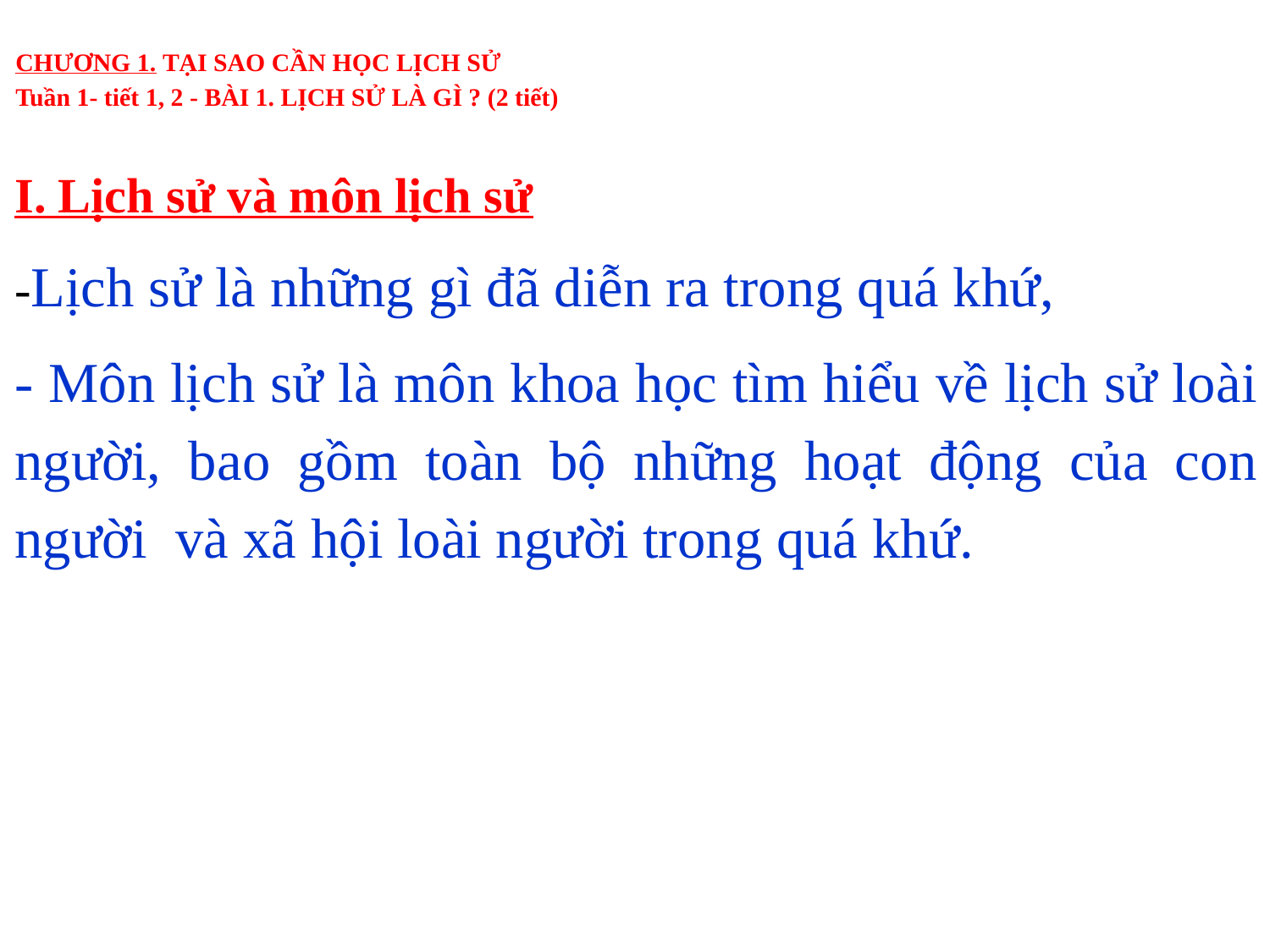

# CHƯƠNG 1. TẠI SAO CẦN HỌC LỊCH SỬ Tuần 1- tiết 1, 2 - BÀI 1. LỊCH SỬ LÀ GÌ ? (2 tiết)
I. Lịch sử và môn lịch sử
-Lịch sử là những gì đã diễn ra trong quá khứ,
- Môn lịch sử là môn khoa học tìm hiểu về lịch sử loài người, bao gồm toàn bộ những hoạt động của con người  và xã hội loài người trong quá khứ.